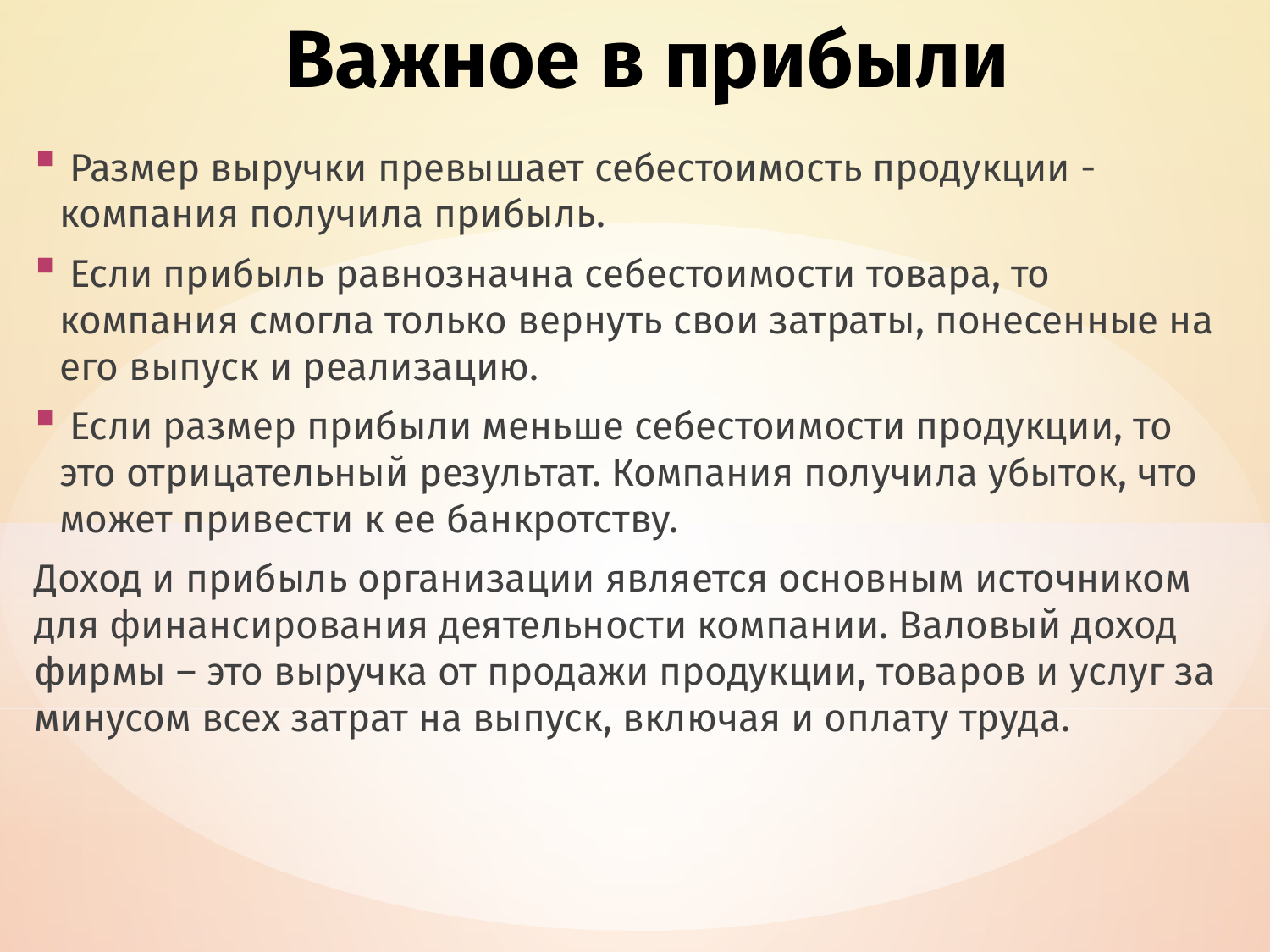

# Важное в прибыли
 Размер выручки превышает себестоимость продукции - компания получила прибыль.
 Если прибыль равнозначна себестоимости товара, то компания смогла только вернуть свои затраты, понесенные на его выпуск и реализацию.
 Если размер прибыли меньше себестоимости продукции, то это отрицательный результат. Компания получила убыток, что может привести к ее банкротству.
Доход и прибыль организации является основным источником для финансирования деятельности компании. Валовый доход фирмы – это выручка от продажи продукции, товаров и услуг за минусом всех затрат на выпуск, включая и оплату труда.